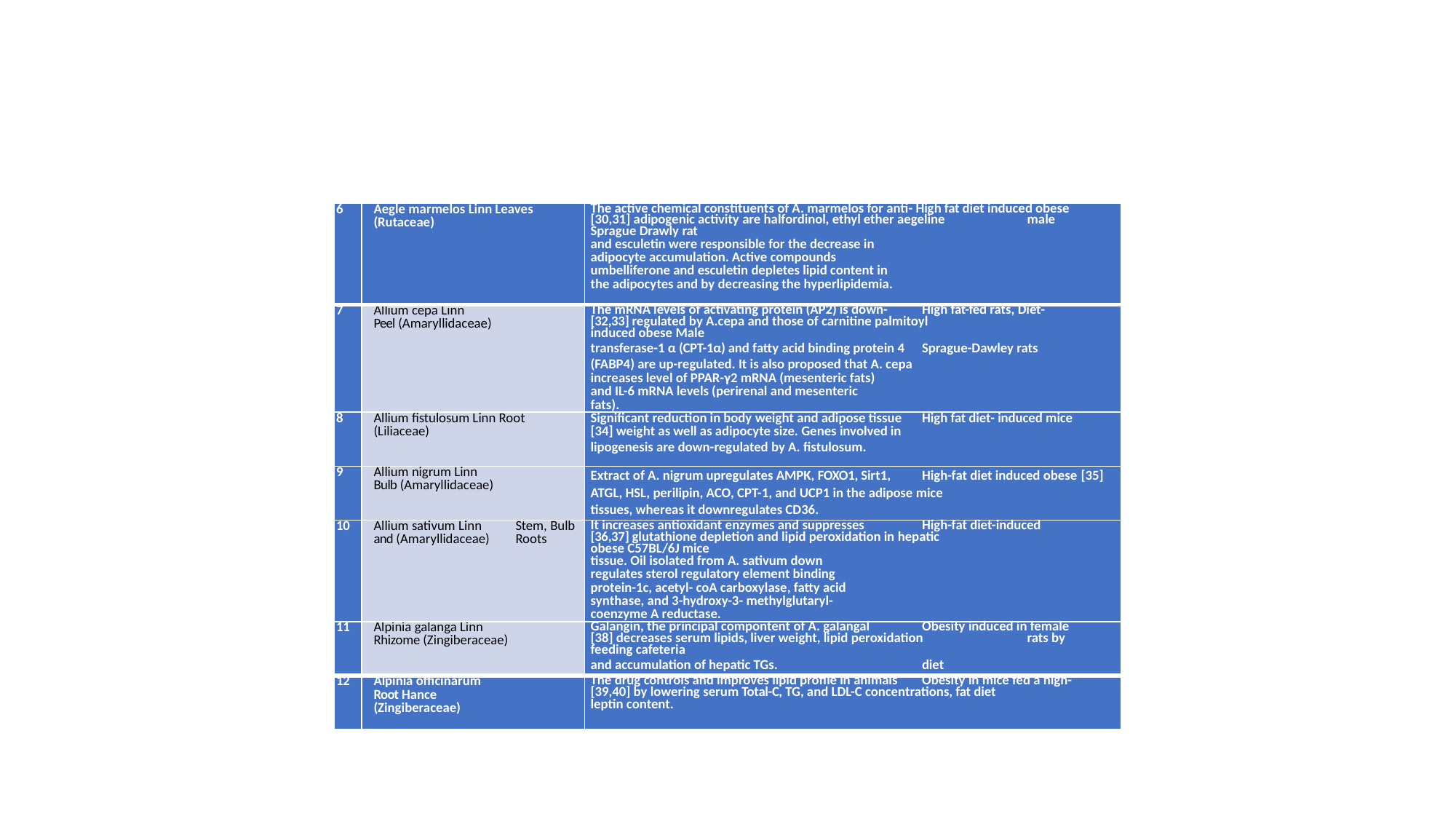

#
| 6 | Aegle marmelos Linn Leaves (Rutaceae) | The active chemical constituents of A. marmelos for anti- High fat diet induced obese [30,31] adipogenic activity are halfordinol, ethyl ether aegeline male Sprague Drawly rat and esculetin were responsible for the decrease in adipocyte accumulation. Active compounds umbelliferone and esculetin depletes lipid content in the adipocytes and by decreasing the hyperlipidemia. |
| --- | --- | --- |
| 7 | Allium cepa Linn Peel (Amaryllidaceae) | The mRNA levels of activating protein (AP2) is down- High fat-fed rats, Diet- [32,33] regulated by A.cepa and those of carnitine palmitoyl induced obese Male transferase-1 α (CPT-1α) and fatty acid binding protein 4 Sprague-Dawley rats (FABP4) are up-regulated. It is also proposed that A. cepa increases level of PPAR-γ2 mRNA (mesenteric fats) and IL-6 mRNA levels (perirenal and mesenteric fats). |
| 8 | Allium fistulosum Linn Root (Liliaceae) | Significant reduction in body weight and adipose tissue High fat diet- induced mice [34] weight as well as adipocyte size. Genes involved in lipogenesis are down-regulated by A. fistulosum. |
| 9 | Allium nigrum Linn Bulb (Amaryllidaceae) | Extract of A. nigrum upregulates AMPK, FOXO1, Sirt1, High-fat diet induced obese [35] ATGL, HSL, perilipin, ACO, CPT-1, and UCP1 in the adipose mice tissues, whereas it downregulates CD36. |
| 10 | Allium sativum Linn Stem, Bulb and (Amaryllidaceae) Roots | It increases antioxidant enzymes and suppresses High-fat diet-induced [36,37] glutathione depletion and lipid peroxidation in hepatic obese C57BL/6J mice tissue. Oil isolated from A. sativum down regulates sterol regulatory element binding protein-1c, acetyl- coA carboxylase, fatty acid synthase, and 3-hydroxy-3- methylglutaryl-coenzyme A reductase. |
| 11 | Alpinia galanga Linn Rhizome (Zingiberaceae) | Galangin, the principal compontent of A. galangal Obesity induced in female [38] decreases serum lipids, liver weight, lipid peroxidation rats by feeding cafeteria and accumulation of hepatic TGs. diet |
| 12 | Alpinia officinarum Root Hance (Zingiberaceae) | The drug controls and improves lipid profile in animals Obesity in mice fed a high- [39,40] by lowering serum Total-C, TG, and LDL-C concentrations, fat diet leptin content. |